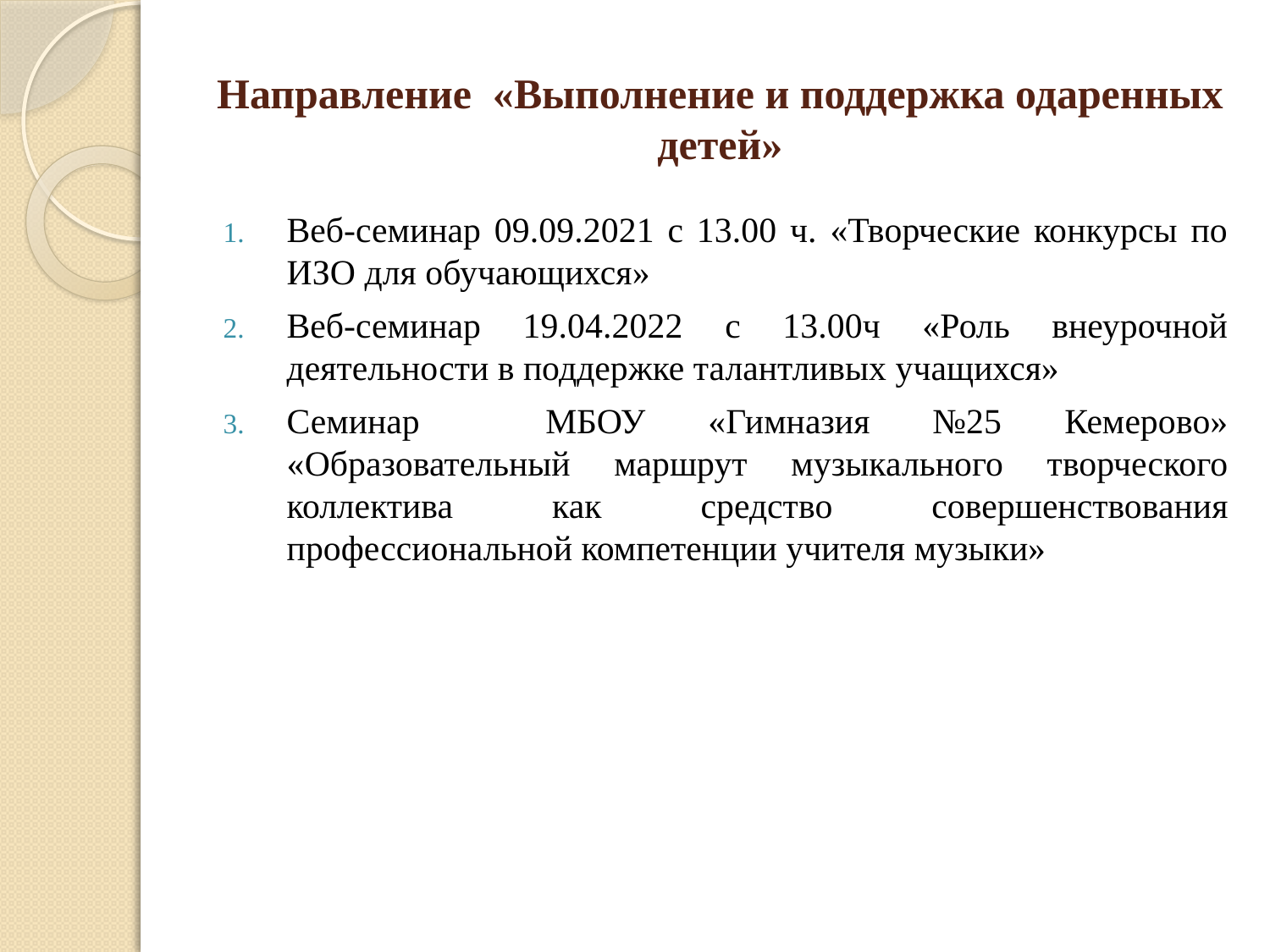

# Направление  «Выполнение и поддержка одаренных детей»
Веб-семинар 09.09.2021 с 13.00 ч. «Творческие конкурсы по ИЗО для обучающихся»
Веб-семинар 19.04.2022 с 13.00ч «Роль внеурочной деятельности в поддержке талантливых учащихся»
Семинар  МБОУ «Гимназия №25 Кемерово» «Образовательный маршрут музыкального творческого коллектива как средство совершенствования профессиональной компетенции учителя музыки»